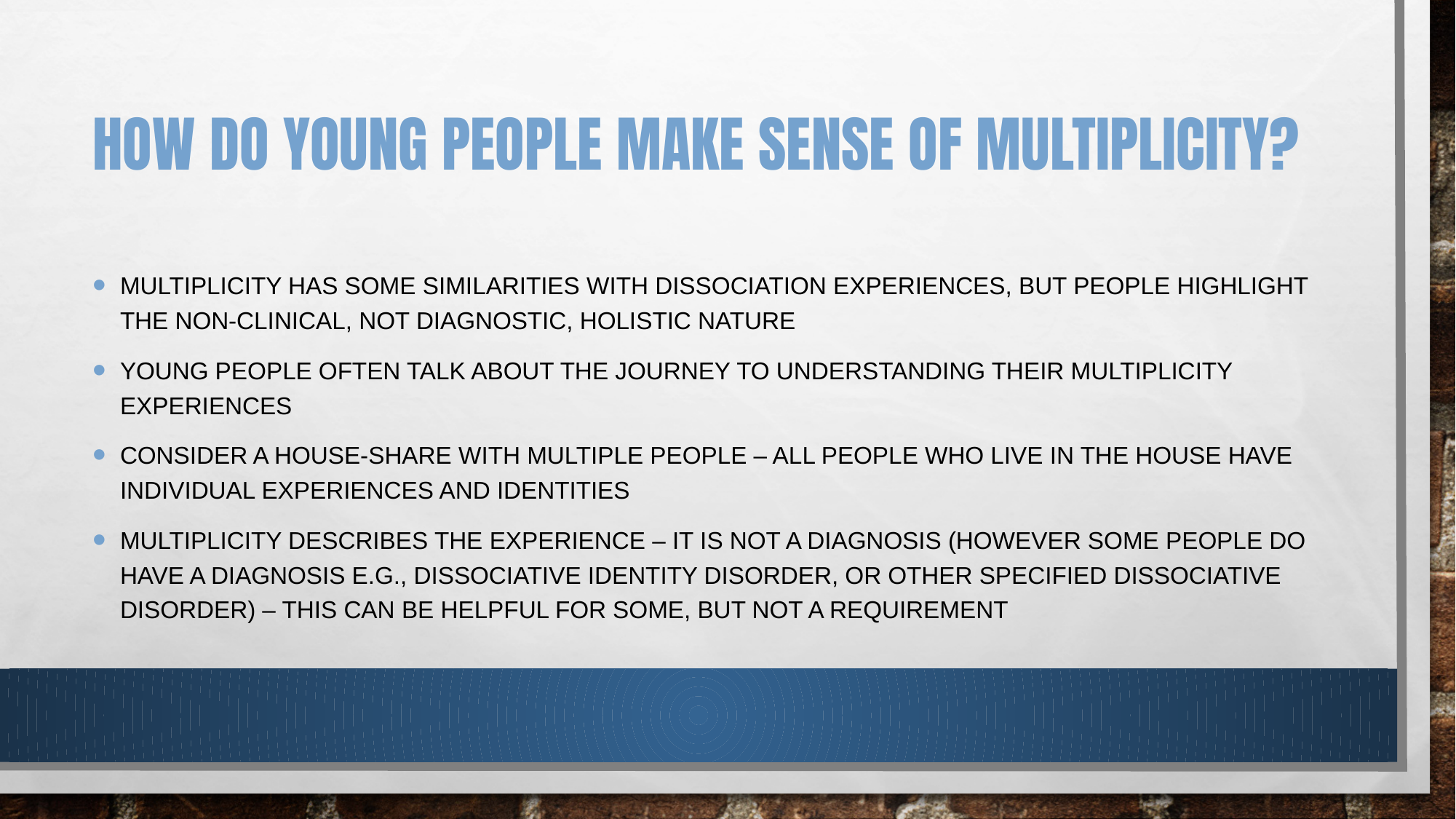

# How do young people make sense of multiplicity?
Multiplicity has some similarities with dissociation experiences, but people highlight the non-clinical, not diagnostic, holistic nature
Young people often talk about the journey to understanding their multiplicity experiences
Consider a house-share with multiple people – all people who live in the house have individual experiences and identities
Multiplicity describes the experience – it is not a diagnosis (however some people do have a diagnosis e.g., dissociative identity disorder, or other specified dissociative disorder) – this can be helpful for some, but not a requirement